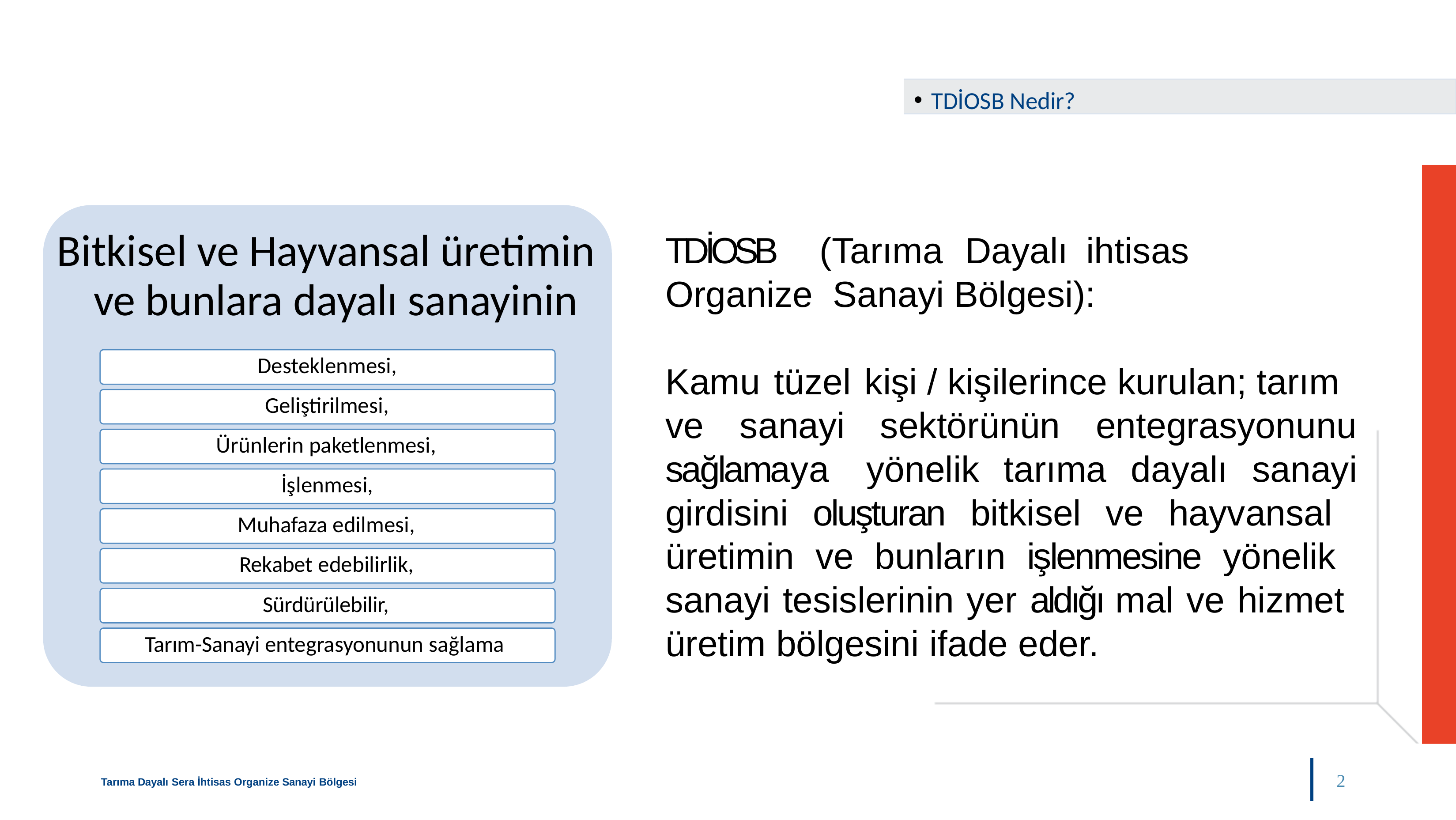

TDİOSB Nedir?

# Bitkisel ve Hayvansal üretimin  ve bunlara dayalı sanayinin
TDİOSB	(Tarıma	Dayalı	ihtisas	Organize  Sanayi Bölgesi):

Desteklenmesi,
Kamu tüzel kişi / kişilerince kurulan; tarım

Geliştirilmesi,
ve	sanayi	sektörünün	entegrasyonunu

Ürünlerin paketlenmesi,
sağlamaya	yönelik	tarıma	dayalı	sanayi

İşlenmesi,
girdisini oluşturan bitkisel ve hayvansal  üretimin ve bunların işlenmesine yönelik  sanayi tesislerinin yer aldığı mal ve hizmet  üretim bölgesini ifade eder.

Muhafaza edilmesi,

Rekabet edebilirlik,

Sürdürülebilir,

Tarım-Sanayi entegrasyonunun sağlama
2
Tarıma Dayalı Sera İhtisas Organize Sanayi Bölgesi